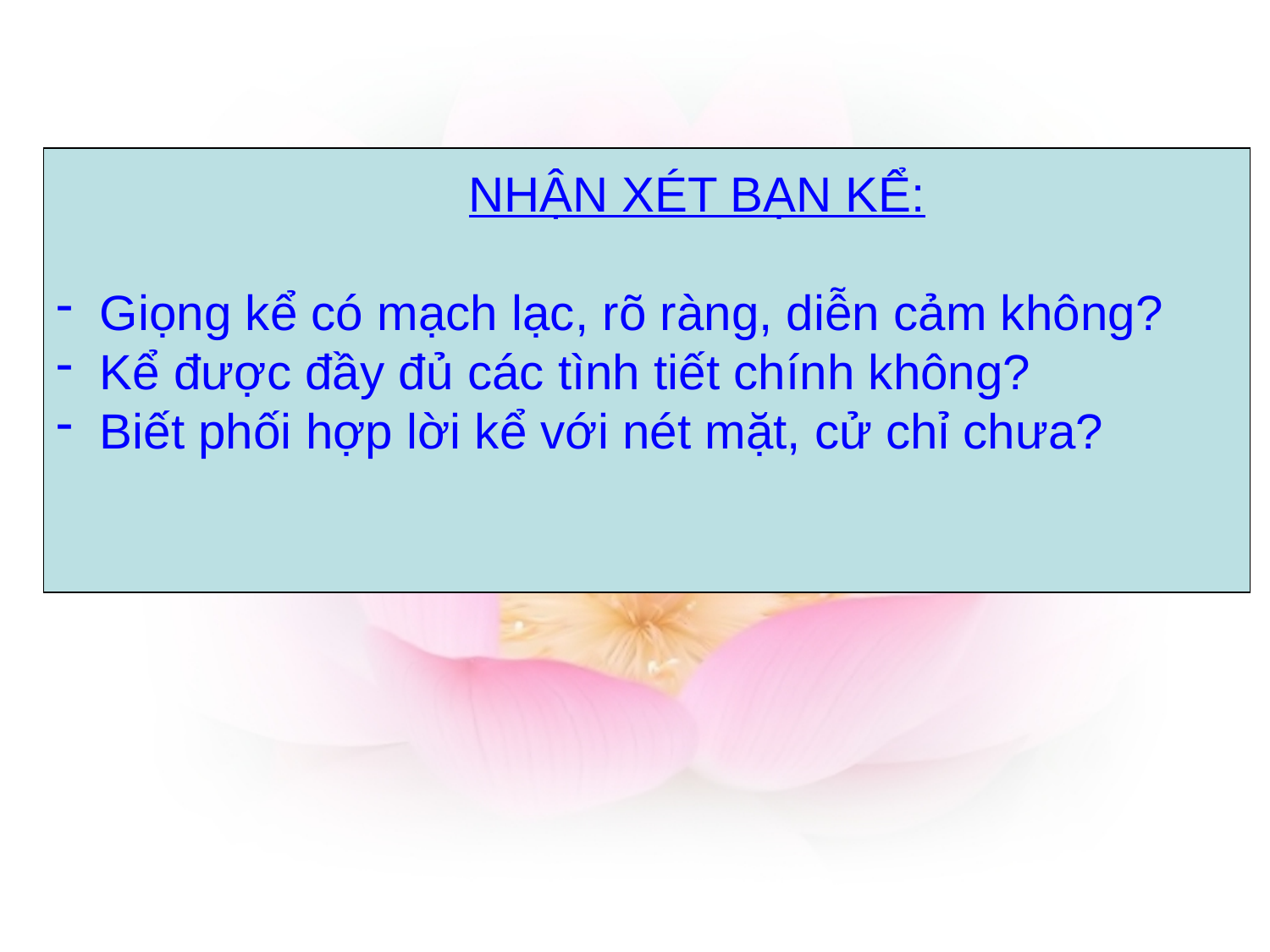

NHẬN XÉT BẠN KỂ:

 Giọng kể có mạch lạc, rõ ràng, diễn cảm không?
 Kể được đầy đủ các tình tiết chính không?
 Biết phối hợp lời kể với nét mặt, cử chỉ chưa?